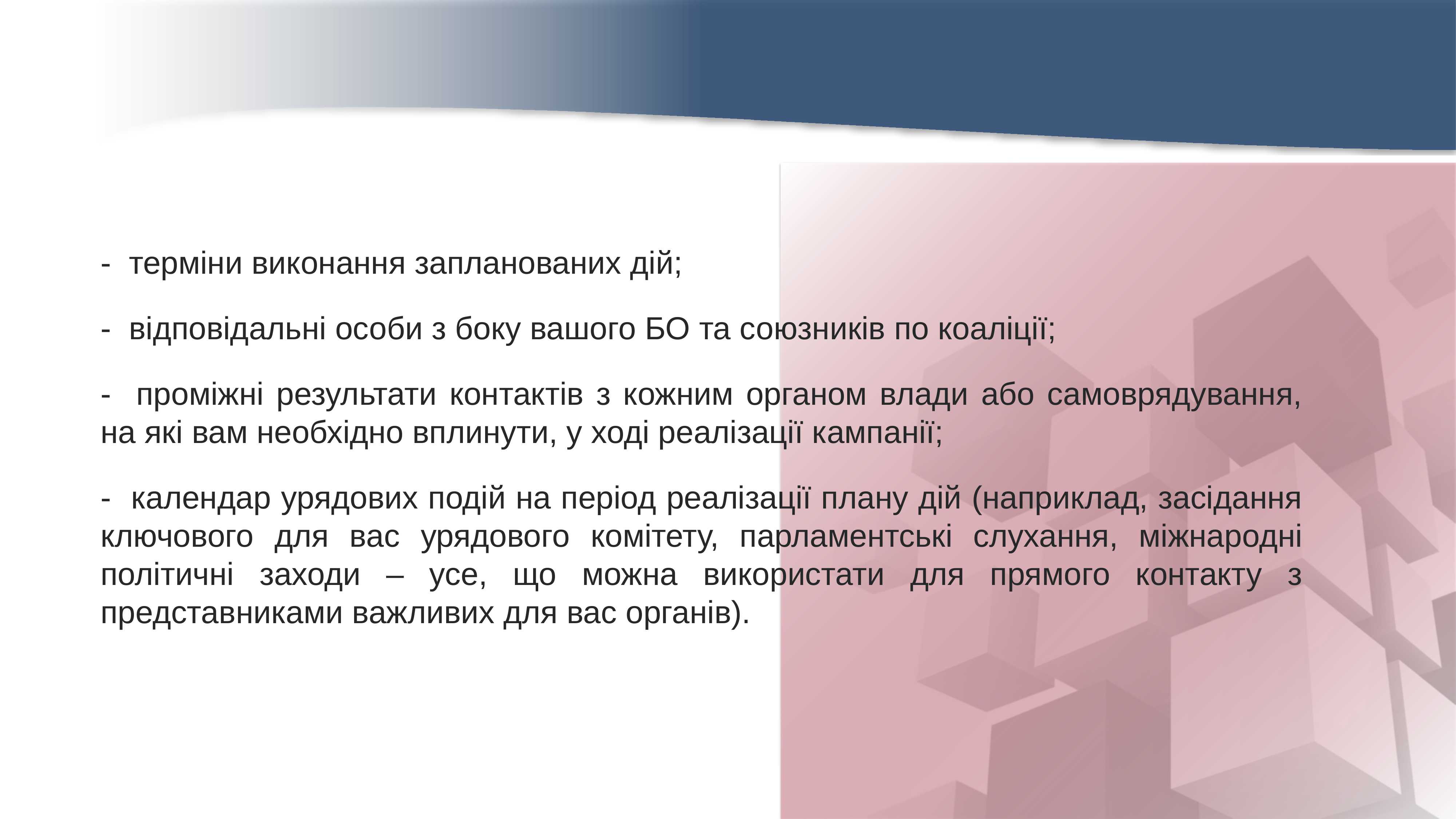

-  терміни виконання запланованих дій;
-  відповідальні особи з боку вашого БО та союзників по коаліції;
-  проміжні результати контактів з кожним органом влади або самоврядування, на які вам необхідно вплинути, у ході реалізації кампанії;
-  календар урядових подій на період реалізації плану дій (наприклад, засідання ключового для вас урядового комітету, парламентські слухання, міжнародні політичні заходи – усе, що можна використати для прямого контакту з представниками важливих для вас органів).